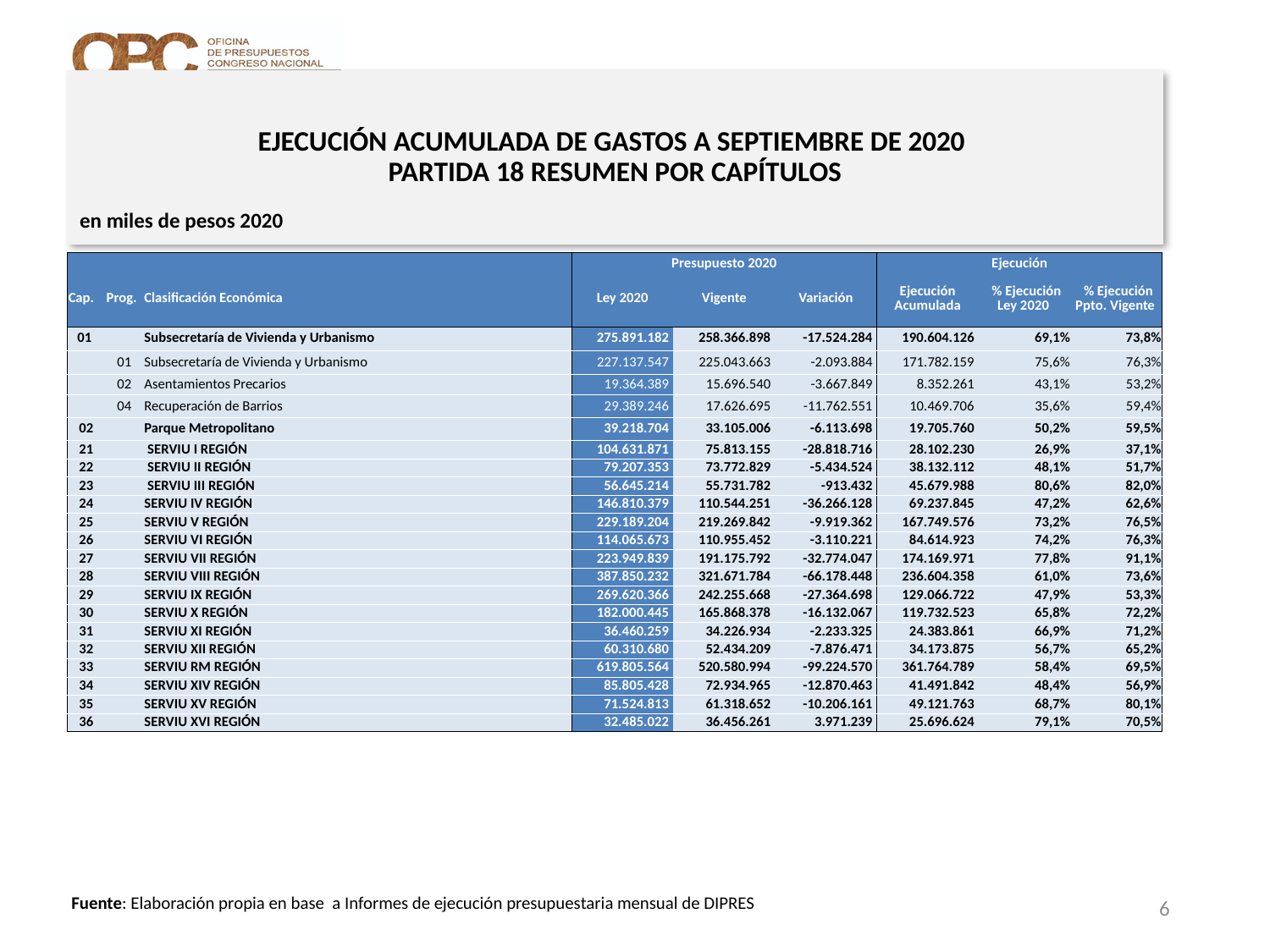

# EJECUCIÓN ACUMULADA DE GASTOS A SEPTIEMBRE DE 2020 PARTIDA 18 RESUMEN POR CAPÍTULOS
en miles de pesos 2020
|  |  |  | Presupuesto 2020 |  |  | Ejecución |  |  |
| --- | --- | --- | --- | --- | --- | --- | --- | --- |
| Cap. | Prog. | Clasificación Económica | Ley 2020 | Vigente | Variación | Ejecución Acumulada | % Ejecución Ley 2020 | % Ejecución Ppto. Vigente |
| 01 |  | Subsecretaría de Vivienda y Urbanismo | 275.891.182 | 258.366.898 | -17.524.284 | 190.604.126 | 69,1% | 73,8% |
|  | 01 | Subsecretaría de Vivienda y Urbanismo | 227.137.547 | 225.043.663 | -2.093.884 | 171.782.159 | 75,6% | 76,3% |
|  | 02 | Asentamientos Precarios | 19.364.389 | 15.696.540 | -3.667.849 | 8.352.261 | 43,1% | 53,2% |
|  | 04 | Recuperación de Barrios | 29.389.246 | 17.626.695 | -11.762.551 | 10.469.706 | 35,6% | 59,4% |
| 02 |  | Parque Metropolitano | 39.218.704 | 33.105.006 | -6.113.698 | 19.705.760 | 50,2% | 59,5% |
| 21 |  | SERVIU I REGIÓN | 104.631.871 | 75.813.155 | -28.818.716 | 28.102.230 | 26,9% | 37,1% |
| 22 |  | SERVIU II REGIÓN | 79.207.353 | 73.772.829 | -5.434.524 | 38.132.112 | 48,1% | 51,7% |
| 23 |  | SERVIU III REGIÓN | 56.645.214 | 55.731.782 | -913.432 | 45.679.988 | 80,6% | 82,0% |
| 24 |  | SERVIU IV REGIÓN | 146.810.379 | 110.544.251 | -36.266.128 | 69.237.845 | 47,2% | 62,6% |
| 25 |  | SERVIU V REGIÓN | 229.189.204 | 219.269.842 | -9.919.362 | 167.749.576 | 73,2% | 76,5% |
| 26 |  | SERVIU VI REGIÓN | 114.065.673 | 110.955.452 | -3.110.221 | 84.614.923 | 74,2% | 76,3% |
| 27 |  | SERVIU VII REGIÓN | 223.949.839 | 191.175.792 | -32.774.047 | 174.169.971 | 77,8% | 91,1% |
| 28 |  | SERVIU VIII REGIÓN | 387.850.232 | 321.671.784 | -66.178.448 | 236.604.358 | 61,0% | 73,6% |
| 29 |  | SERVIU IX REGIÓN | 269.620.366 | 242.255.668 | -27.364.698 | 129.066.722 | 47,9% | 53,3% |
| 30 |  | SERVIU X REGIÓN | 182.000.445 | 165.868.378 | -16.132.067 | 119.732.523 | 65,8% | 72,2% |
| 31 |  | SERVIU XI REGIÓN | 36.460.259 | 34.226.934 | -2.233.325 | 24.383.861 | 66,9% | 71,2% |
| 32 |  | SERVIU XII REGIÓN | 60.310.680 | 52.434.209 | -7.876.471 | 34.173.875 | 56,7% | 65,2% |
| 33 |  | SERVIU RM REGIÓN | 619.805.564 | 520.580.994 | -99.224.570 | 361.764.789 | 58,4% | 69,5% |
| 34 |  | SERVIU XIV REGIÓN | 85.805.428 | 72.934.965 | -12.870.463 | 41.491.842 | 48,4% | 56,9% |
| 35 |  | SERVIU XV REGIÓN | 71.524.813 | 61.318.652 | -10.206.161 | 49.121.763 | 68,7% | 80,1% |
| 36 |  | SERVIU XVI REGIÓN | 32.485.022 | 36.456.261 | 3.971.239 | 25.696.624 | 79,1% | 70,5% |
6